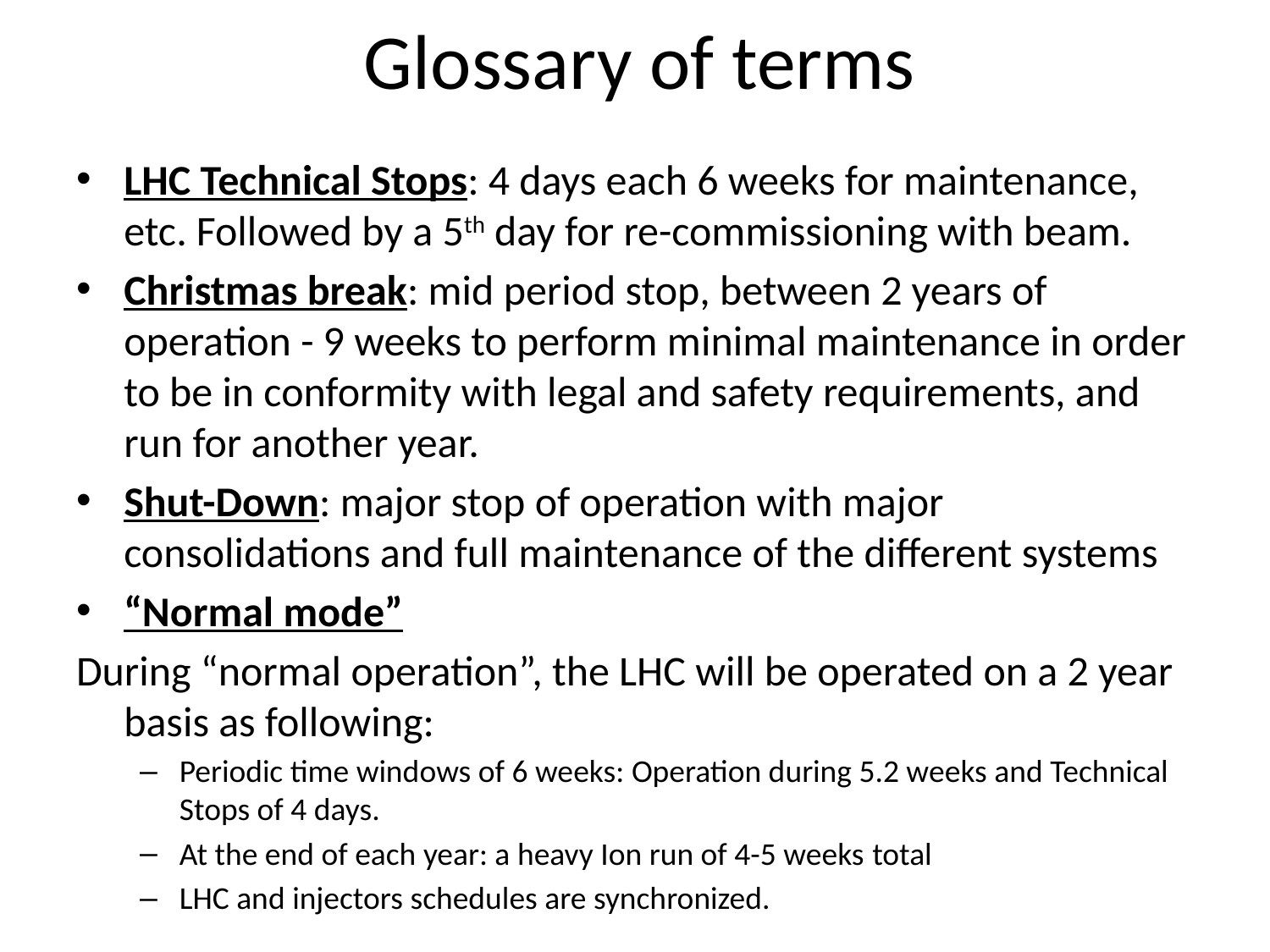

# Glossary of terms
LHC Technical Stops: 4 days each 6 weeks for maintenance, etc. Followed by a 5th day for re-commissioning with beam.
Christmas break: mid period stop, between 2 years of operation - 9 weeks to perform minimal maintenance in order to be in conformity with legal and safety requirements, and run for another year.
Shut-Down: major stop of operation with major consolidations and full maintenance of the different systems
“Normal mode”
During “normal operation”, the LHC will be operated on a 2 year basis as following:
Periodic time windows of 6 weeks: Operation during 5.2 weeks and Technical Stops of 4 days.
At the end of each year: a heavy Ion run of 4-5 weeks total
LHC and injectors schedules are synchronized.